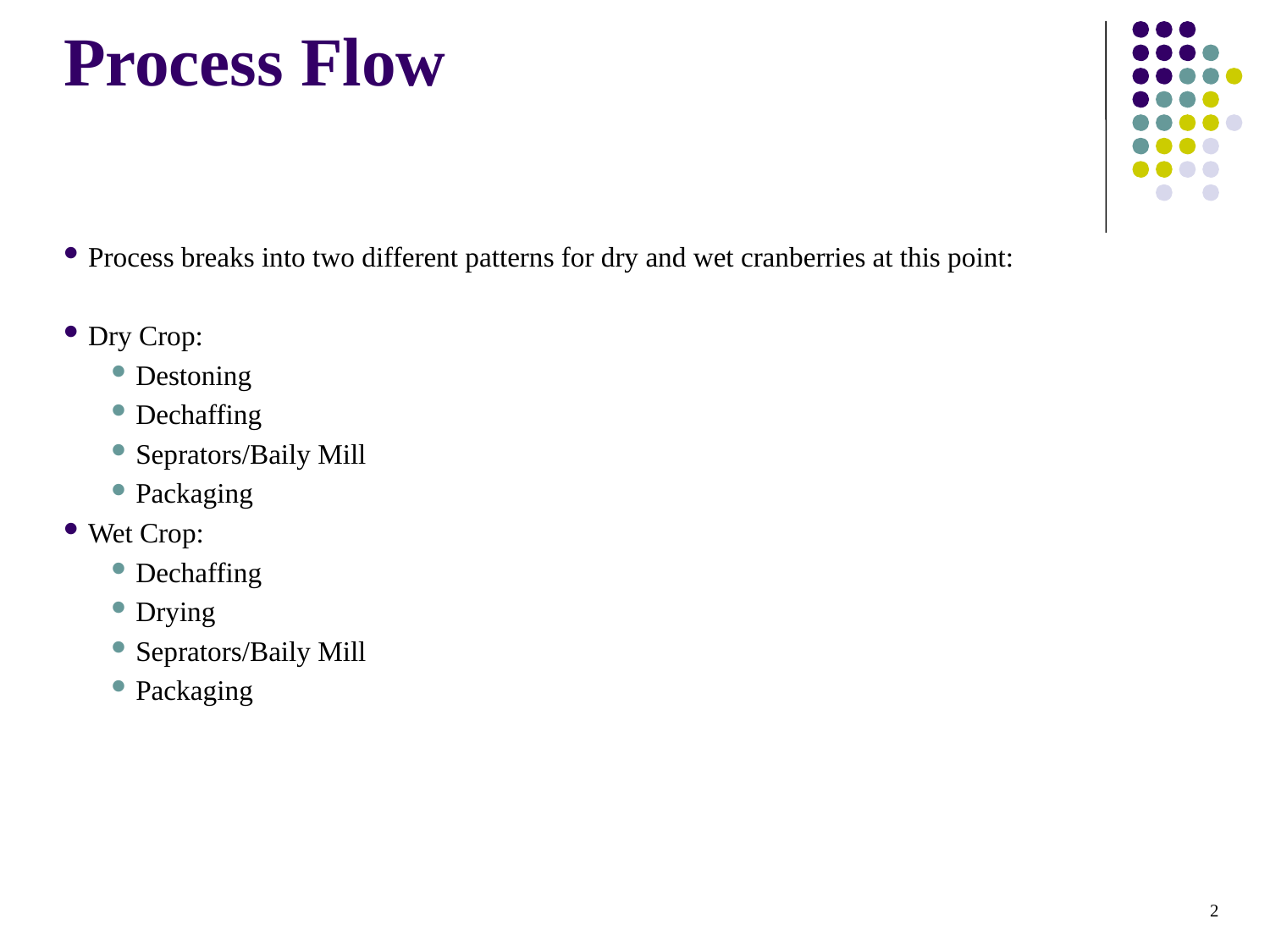

Process Flow
Process breaks into two different patterns for dry and wet cranberries at this point:

Dry Crop:
Destoning
Dechaffing
Seprators/Baily Mill
Packaging
Wet Crop:
Dechaffing
Drying
Seprators/Baily Mill
Packaging
2